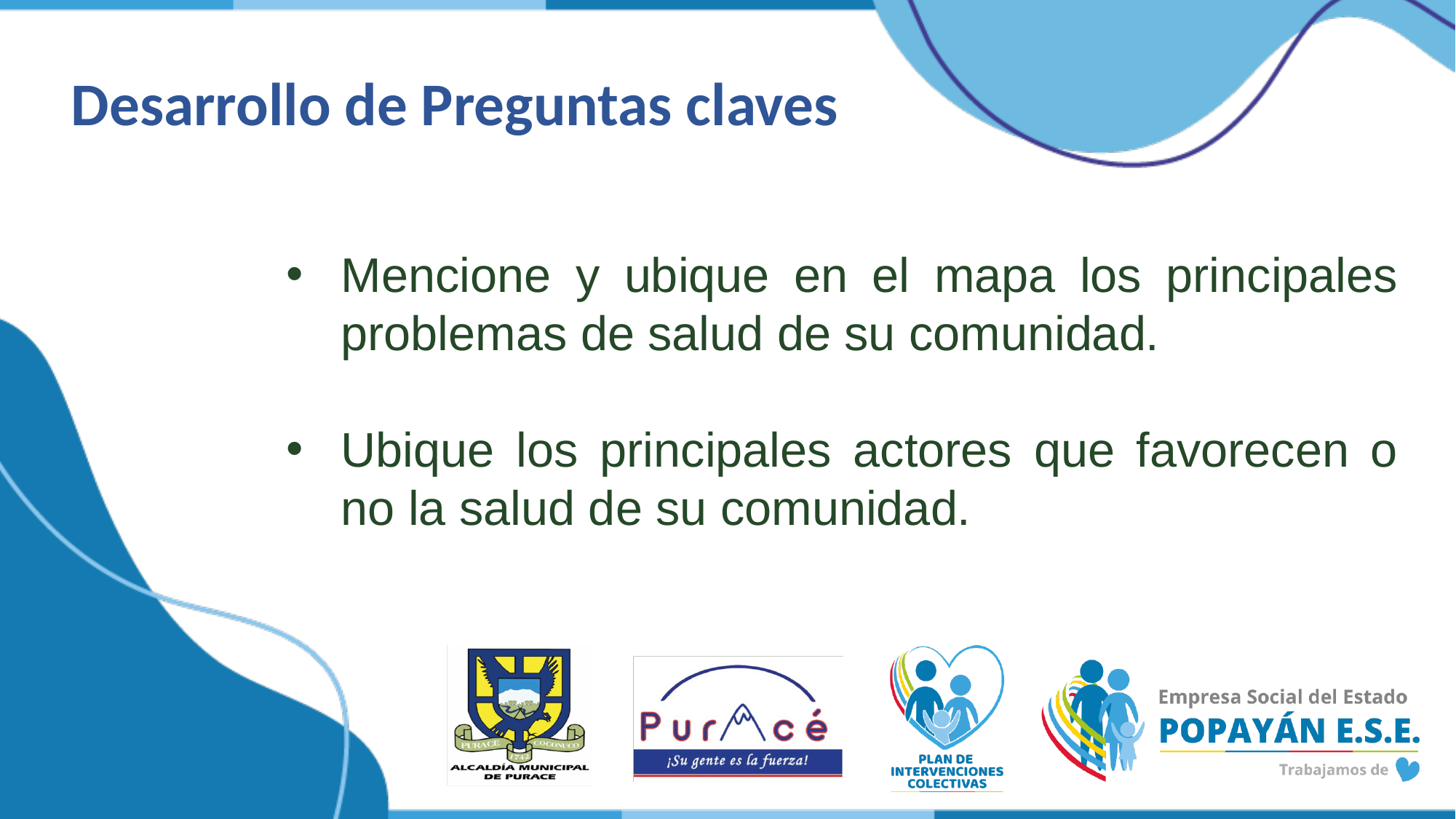

Desarrollo de Preguntas claves
Mencione y ubique en el mapa los principales problemas de salud de su comunidad.

Ubique los principales actores que favorecen o no la salud de su comunidad.